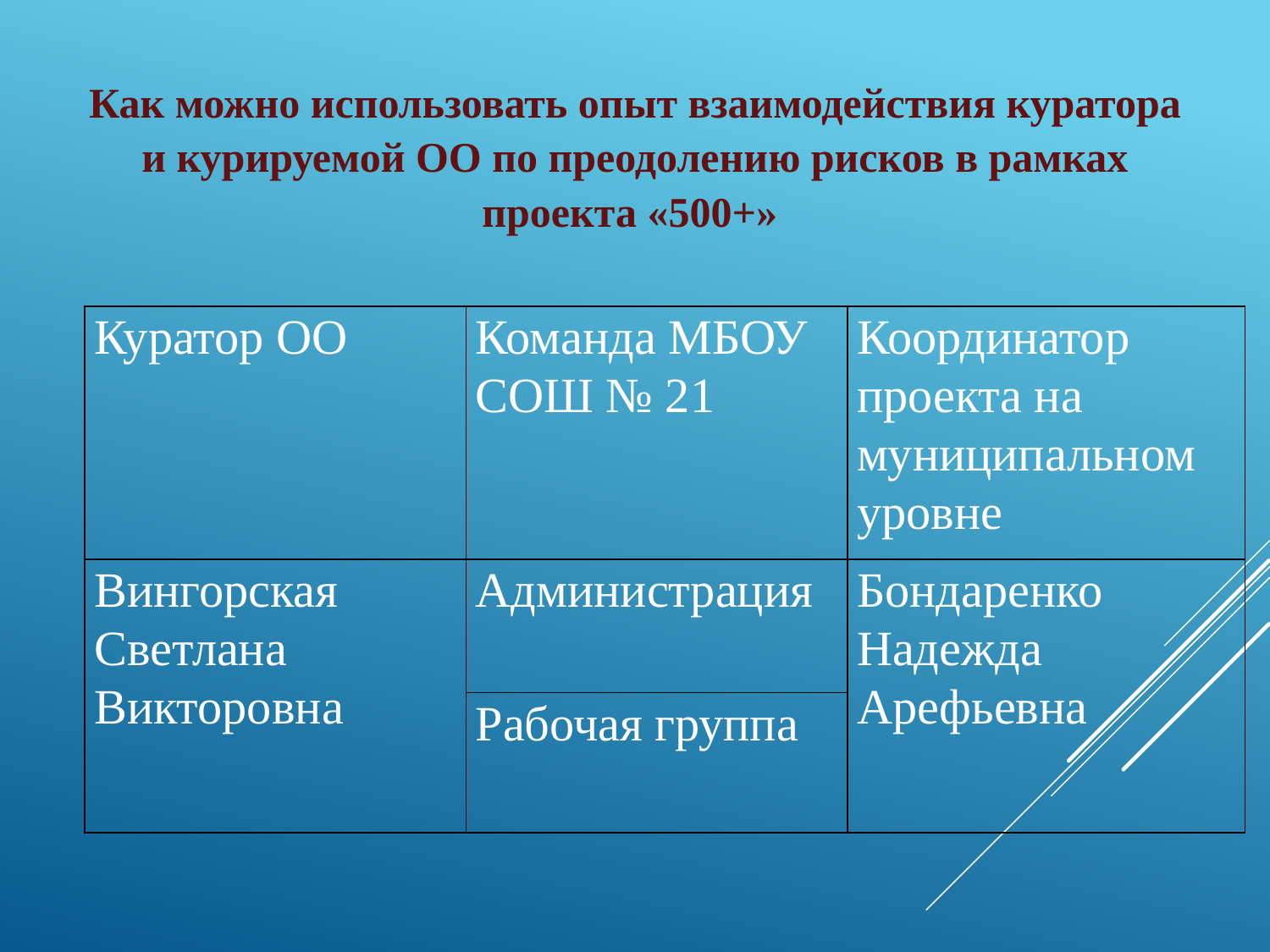

Как можно использовать опыт взаимодействия куратора и курируемой ОО по преодолению рисков в рамках проекта «500+»
| Куратор ОО | Команда МБОУ СОШ № 21 | Координатор проекта на муниципальном уровне |
| --- | --- | --- |
| Вингорская Светлана Викторовна | Администрация | Бондаренко Надежда Арефьевна |
|  | Рабочая группа |  |